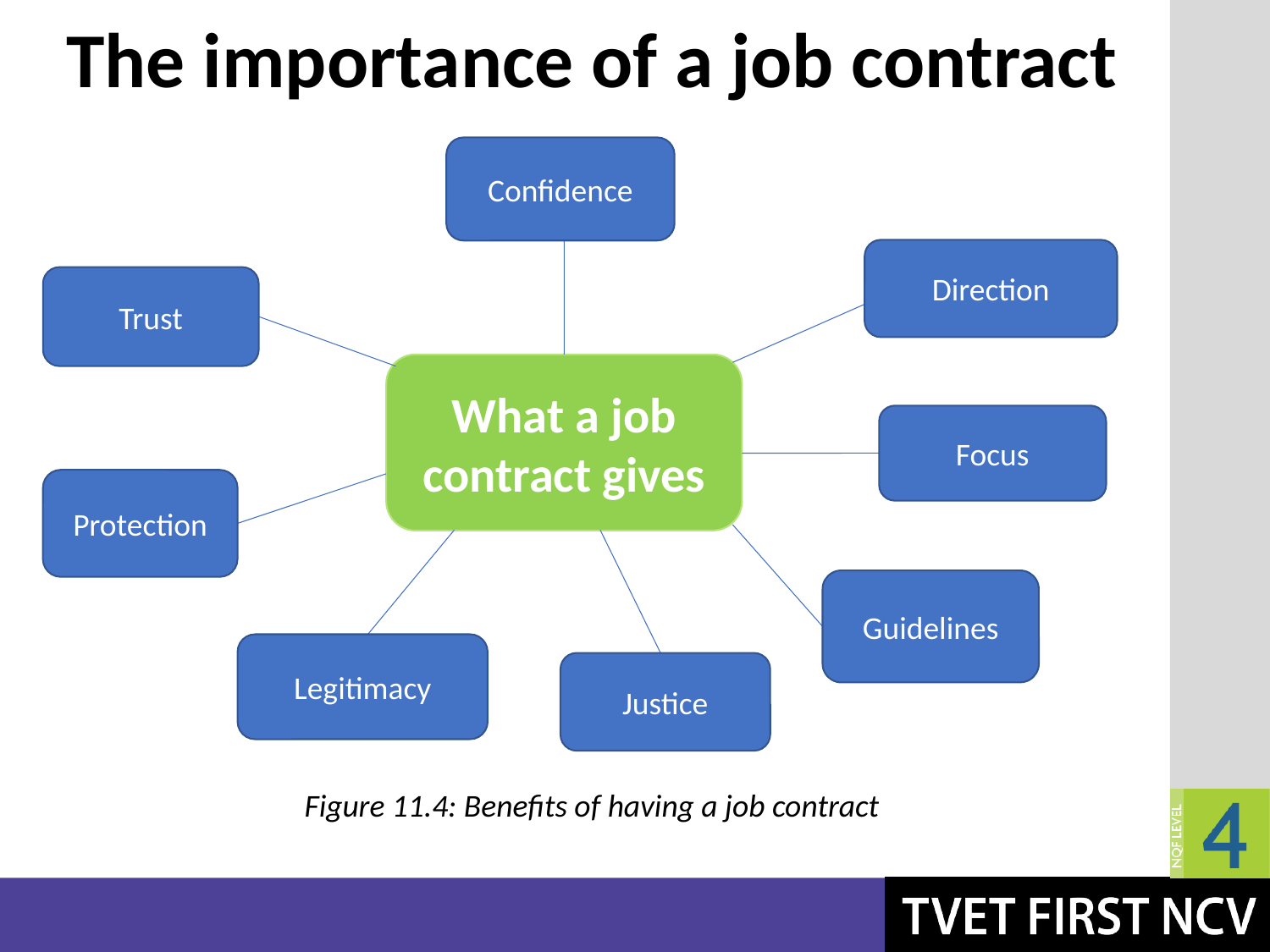

# The importance of a job contract
Confidence
Direction
Trust
What a job
contract gives
Focus
Protection
Guidelines
Legitimacy
Justice
Figure 11.4: Benefits of having a job contract